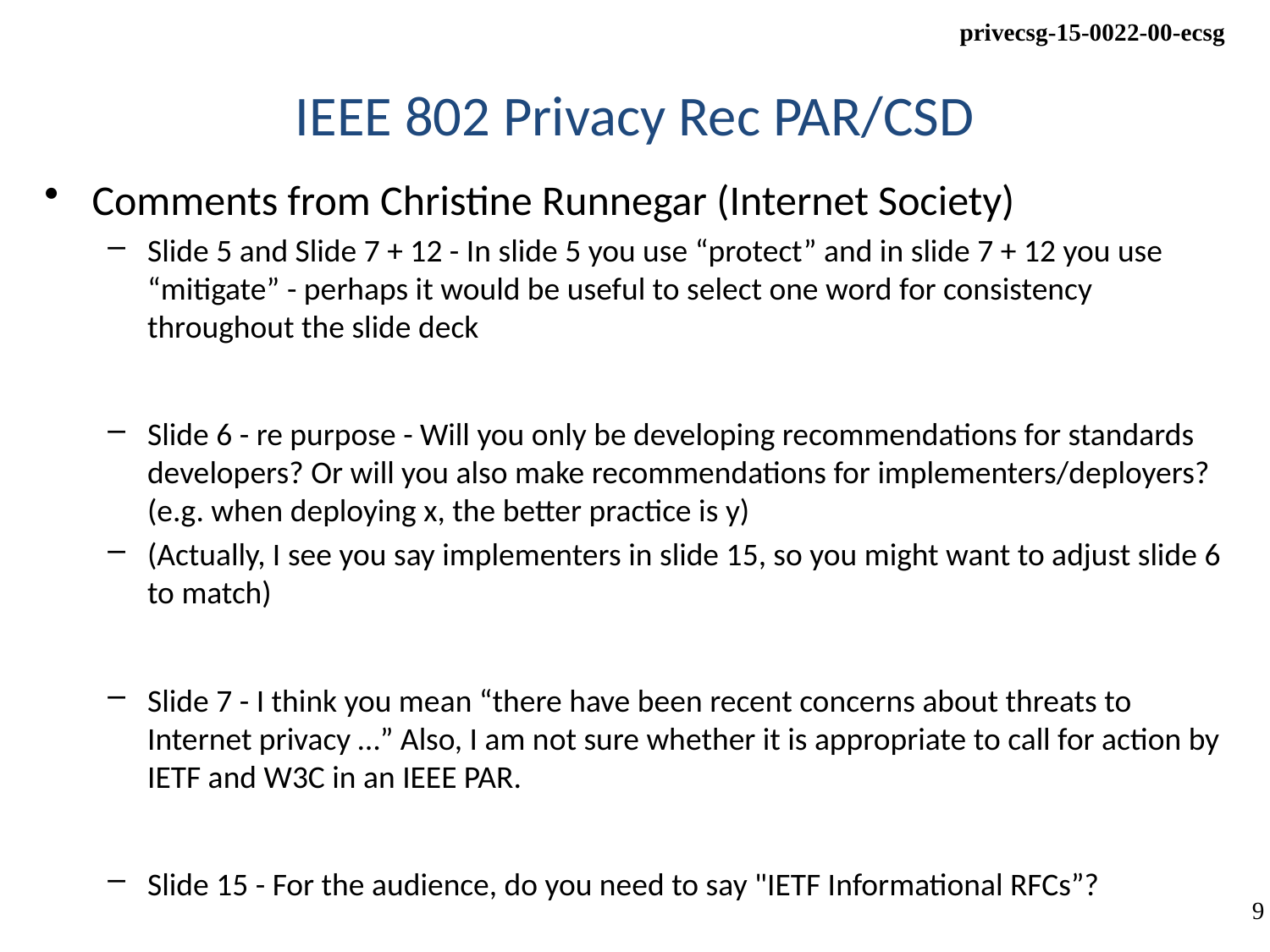

# IEEE 802 Privacy Rec PAR/CSD
Comments from Christine Runnegar (Internet Society)
Slide 5 and Slide 7 + 12 - In slide 5 you use “protect” and in slide 7 + 12 you use “mitigate” - perhaps it would be useful to select one word for consistency throughout the slide deck

Slide 6 - re purpose - Will you only be developing recommendations for standards developers? Or will you also make recommendations for implementers/deployers? (e.g. when deploying x, the better practice is y)
(Actually, I see you say implementers in slide 15, so you might want to adjust slide 6 to match)

Slide 7 - I think you mean “there have been recent concerns about threats to Internet privacy …” Also, I am not sure whether it is appropriate to call for action by IETF and W3C in an IEEE PAR.

Slide 15 - For the audience, do you need to say "IETF Informational RFCs”?